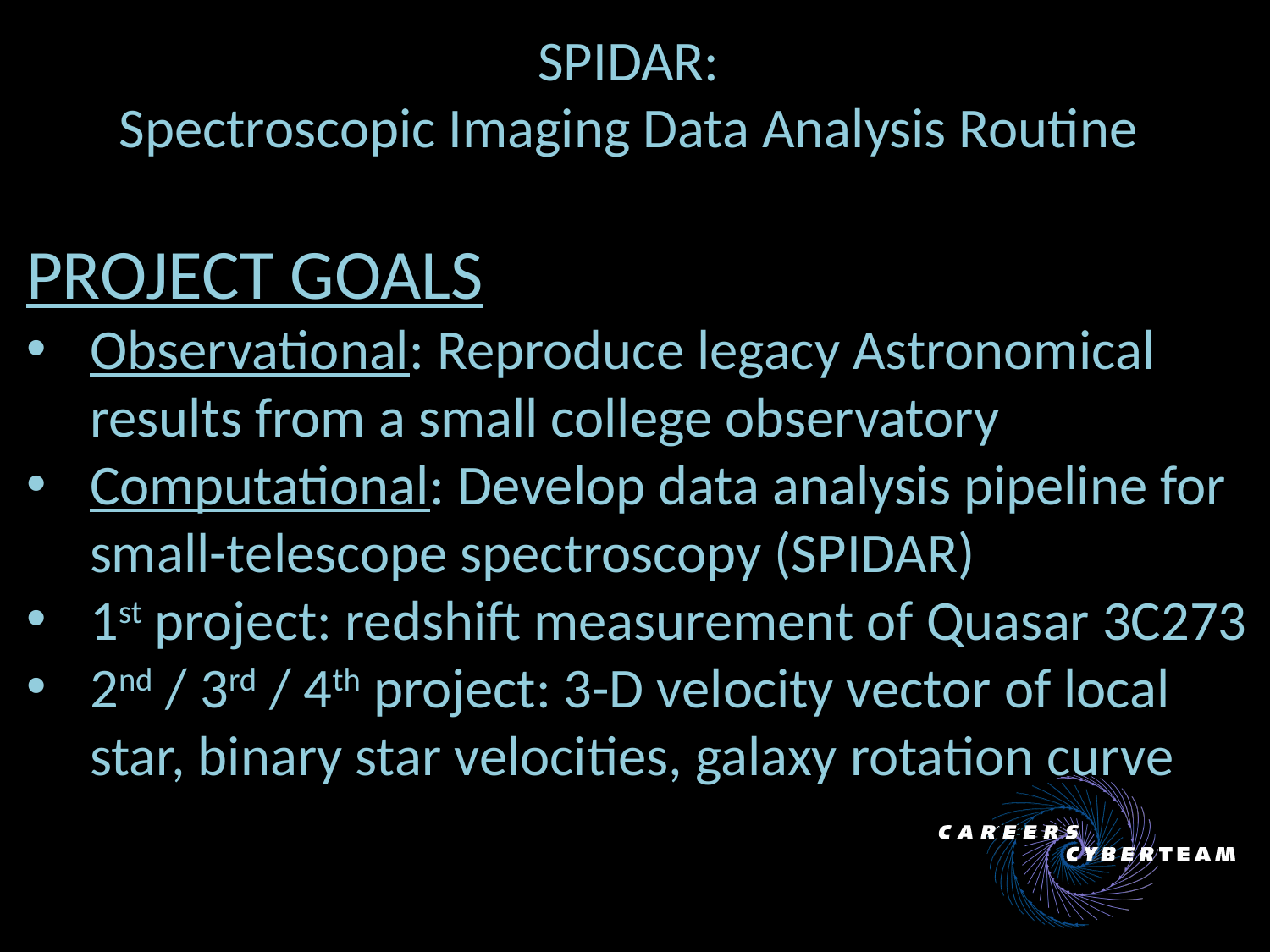

SPIDAR:
Spectroscopic Imaging Data Analysis Routine
PROJECT GOALS
Observational: Reproduce legacy Astronomical results from a small college observatory
Computational: Develop data analysis pipeline for small-telescope spectroscopy (SPIDAR)
1st project: redshift measurement of Quasar 3C273
2nd / 3rd / 4th project: 3-D velocity vector of local star, binary star velocities, galaxy rotation curve